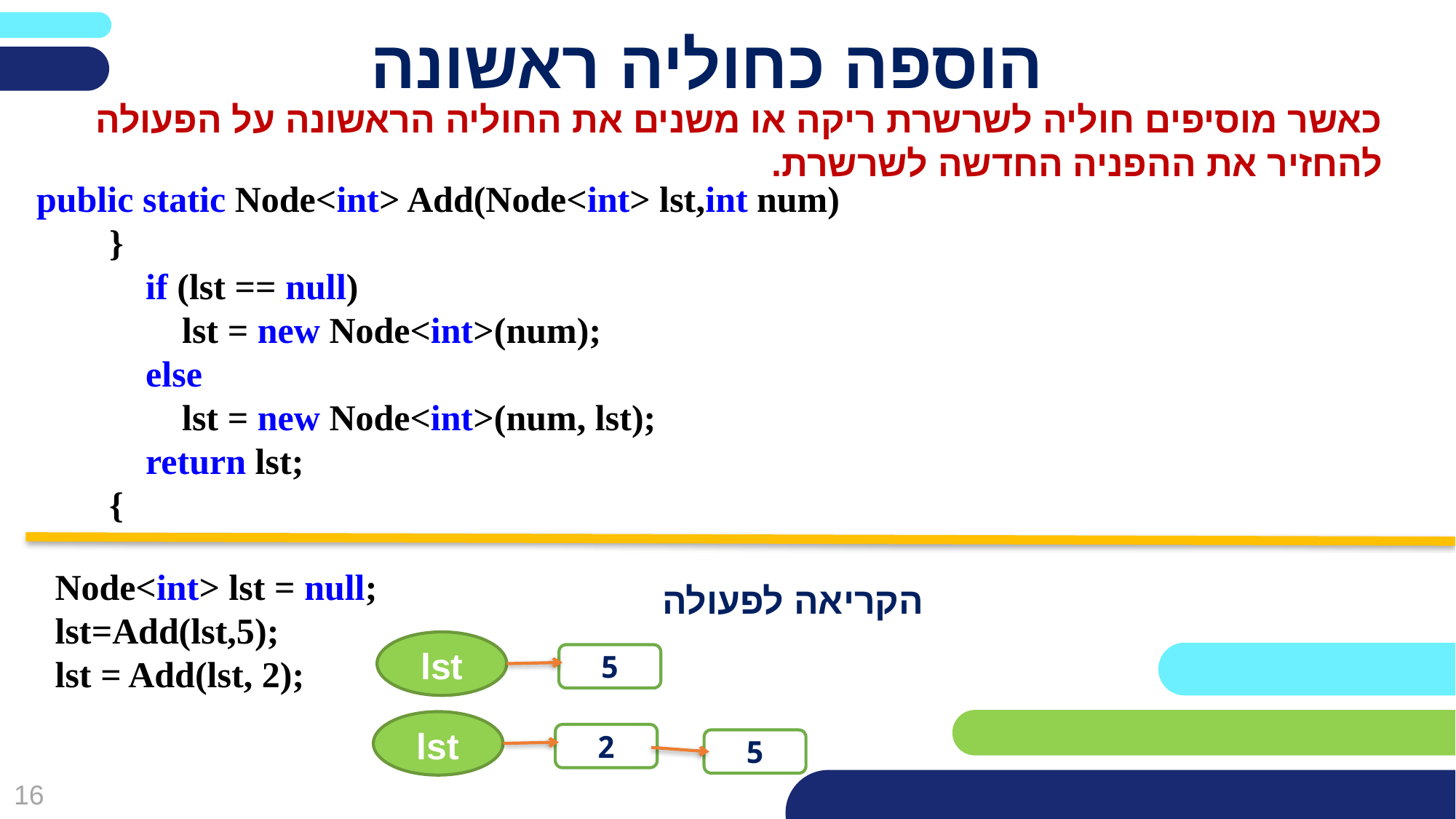

# הוספה כחוליה ראשונה
כאשר מוסיפים חוליה לשרשרת ריקה או משנים את החוליה הראשונה על הפעולה להחזיר את ההפניה החדשה לשרשרת.

public static Node<int> Add(Node<int> lst,int num)
        }
            if (lst == null)
                lst = new Node<int>(num);
            else
                lst = new Node<int>(num, lst);
            return lst;
        {
Node<int> lst = null;
lst=Add(lst,5);
lst = Add(lst, 2);
הקריאה לפעולה
lst
5
lst
2
5